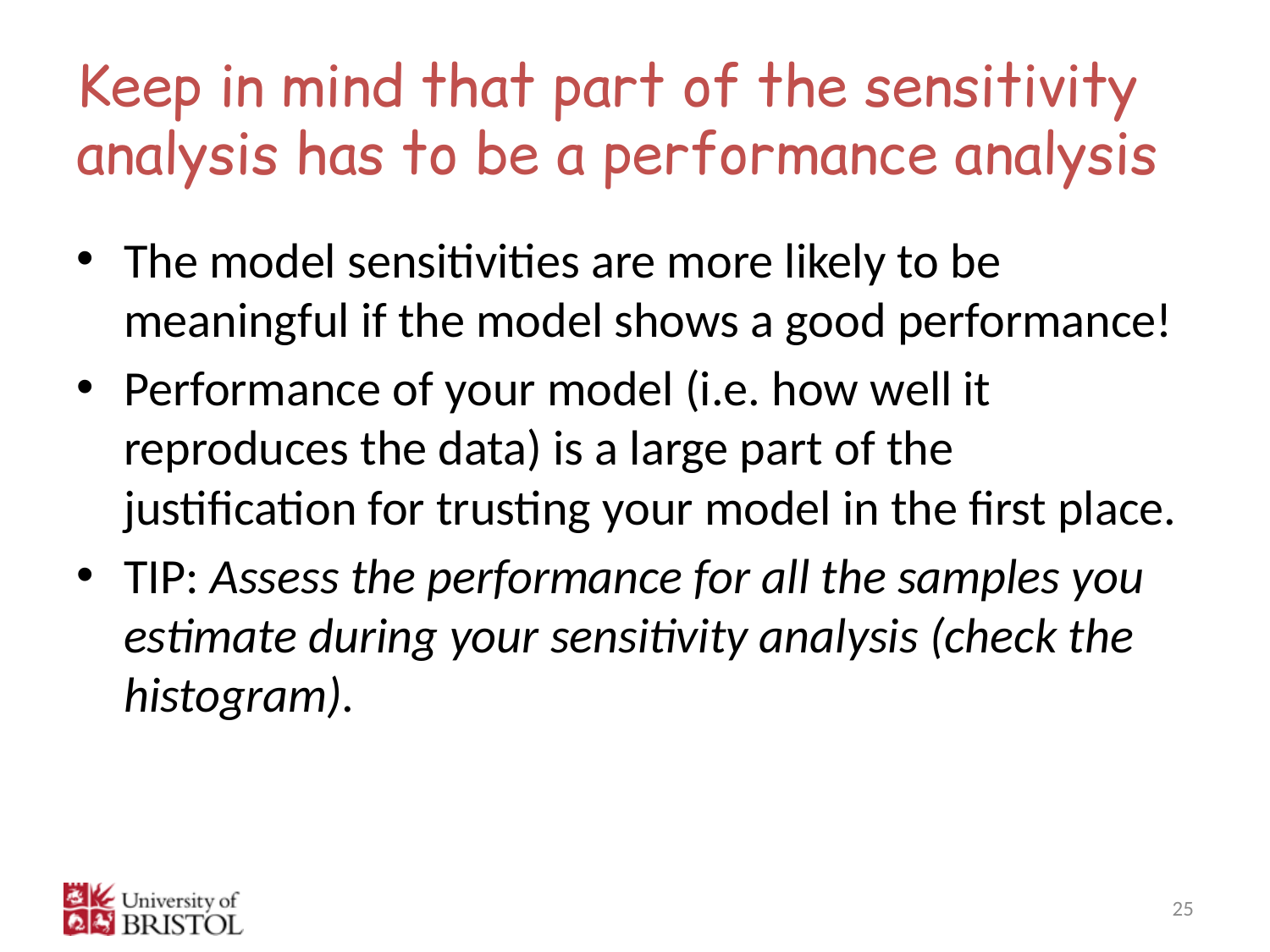

# Keep in mind that part of the sensitivity analysis has to be a performance analysis
The model sensitivities are more likely to be meaningful if the model shows a good performance!
Performance of your model (i.e. how well it reproduces the data) is a large part of the justification for trusting your model in the first place.
TIP: Assess the performance for all the samples you estimate during your sensitivity analysis (check the histogram).
25